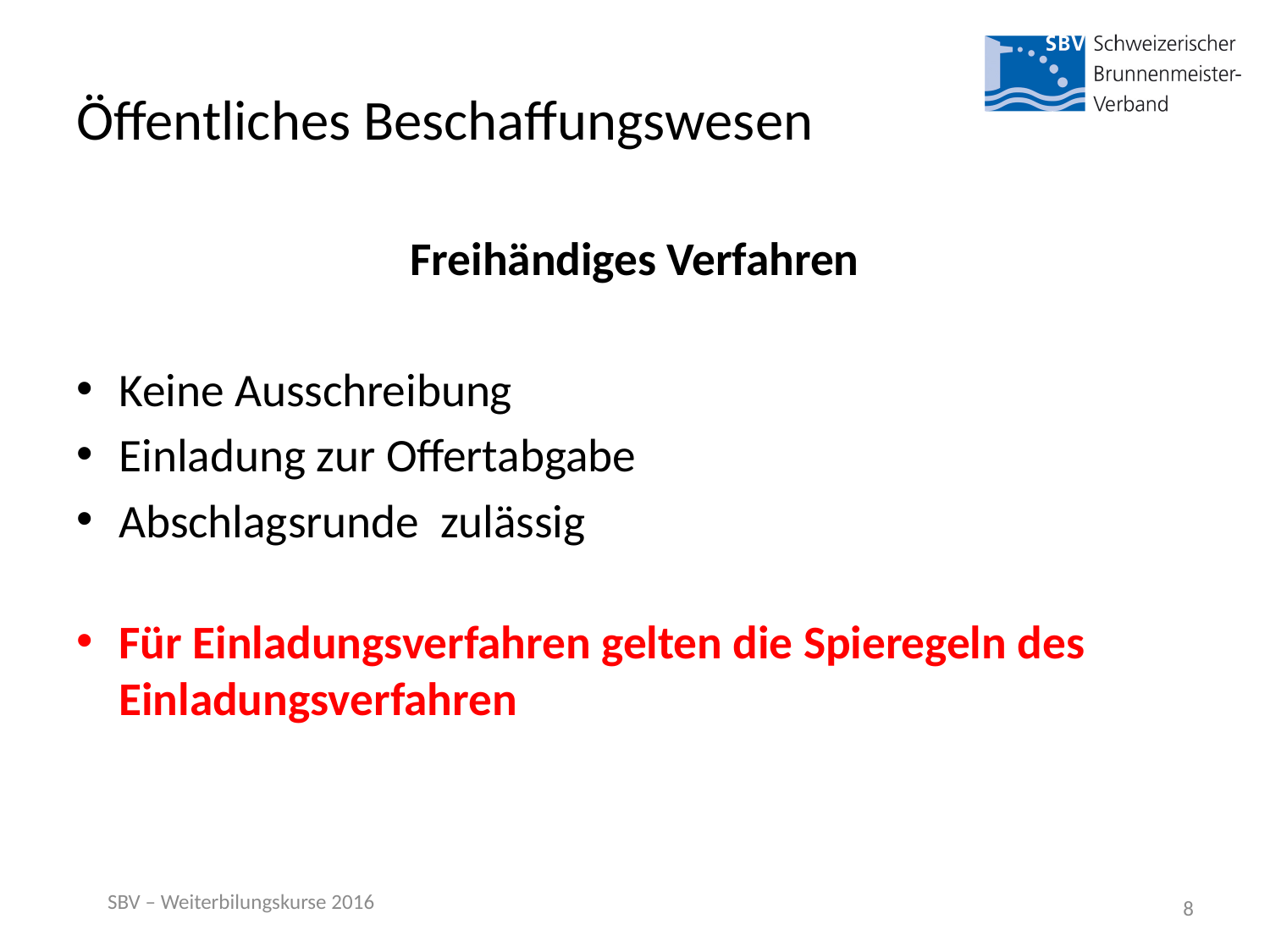

# Öffentliches Beschaffungswesen
Freihändiges Verfahren

Keine Ausschreibung
Einladung zur Offertabgabe
Abschlagsrunde  zulässig
Für Einladungsverfahren gelten die Spieregeln des Einladungsverfahren
SBV – Weiterbilungskurse 2016
8